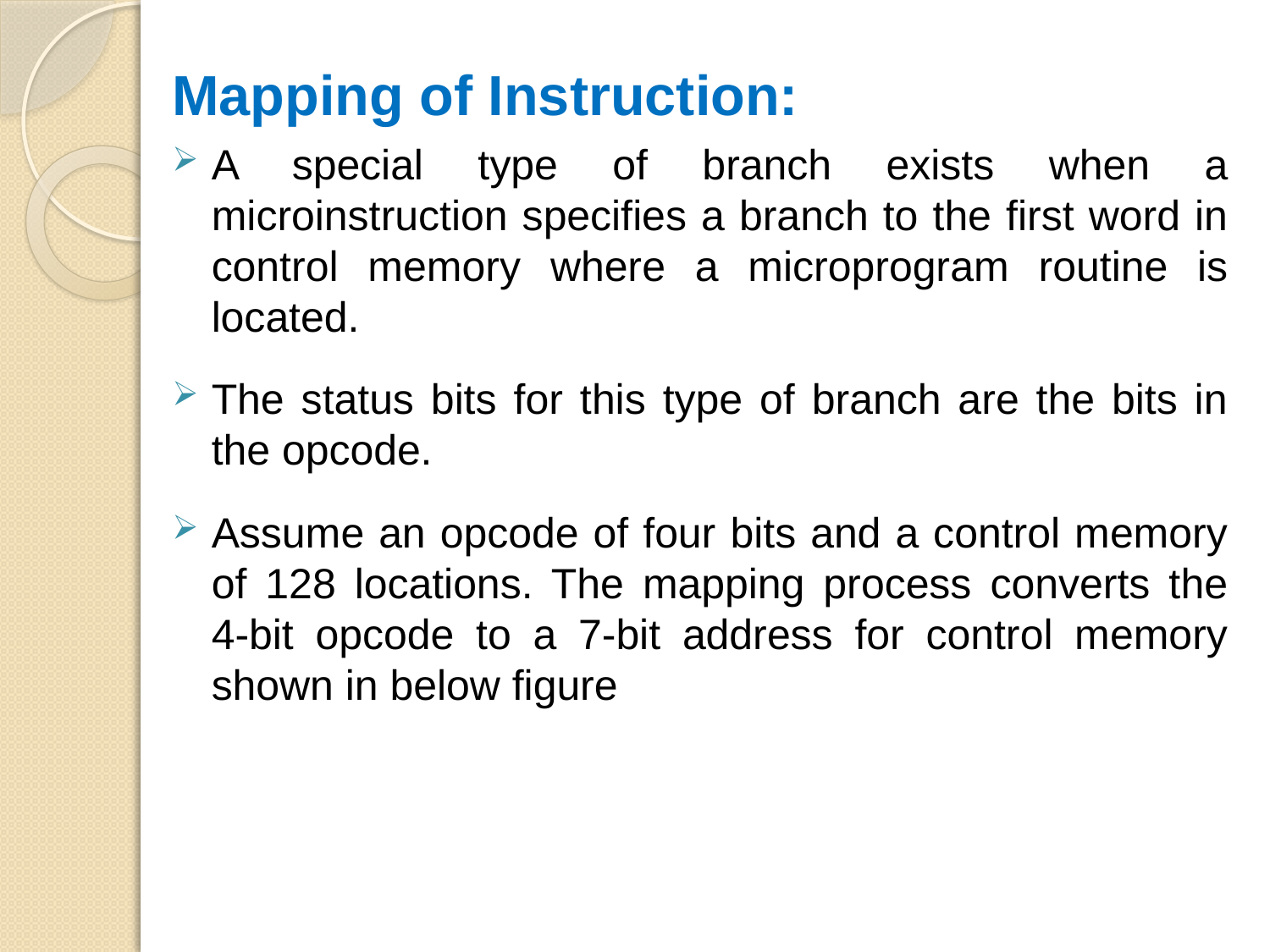

Mapping of Instruction:
A special type of branch exists when a microinstruction specifies a branch to the first word in control memory where a microprogram routine is located.
The status bits for this type of branch are the bits in the opcode.
Assume an opcode of four bits and a control memory of 128 locations. The mapping process converts the 4-bit opcode to a 7-bit address for control memory shown in below figure